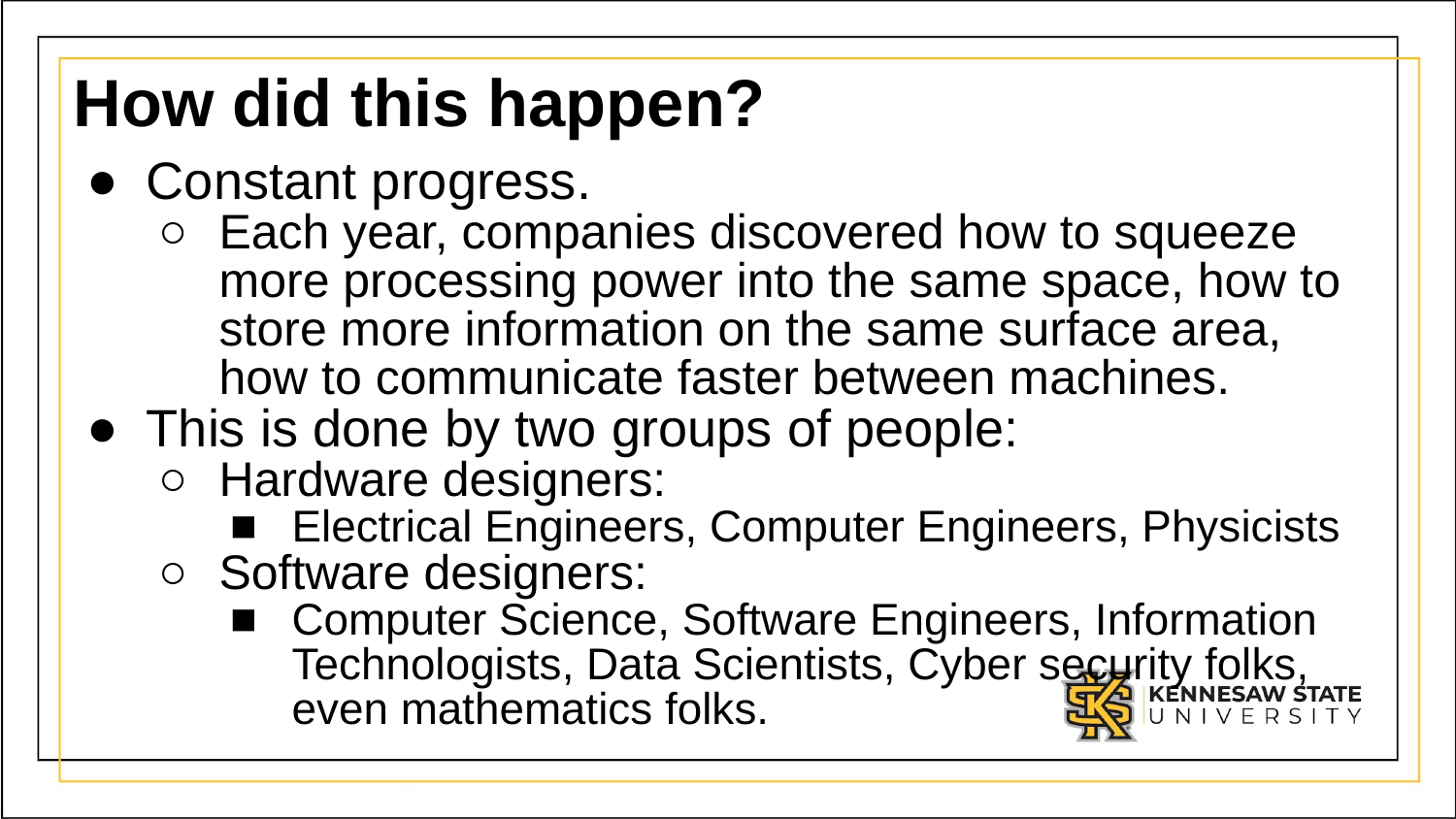

# How did this happen?
Constant progress.
Each year, companies discovered how to squeeze more processing power into the same space, how to store more information on the same surface area, how to communicate faster between machines.
This is done by two groups of people:
Hardware designers:
Electrical Engineers, Computer Engineers, Physicists
Software designers:
Computer Science, Software Engineers, Information Technologists, Data Scientists, Cyber security folks, even mathematics folks.